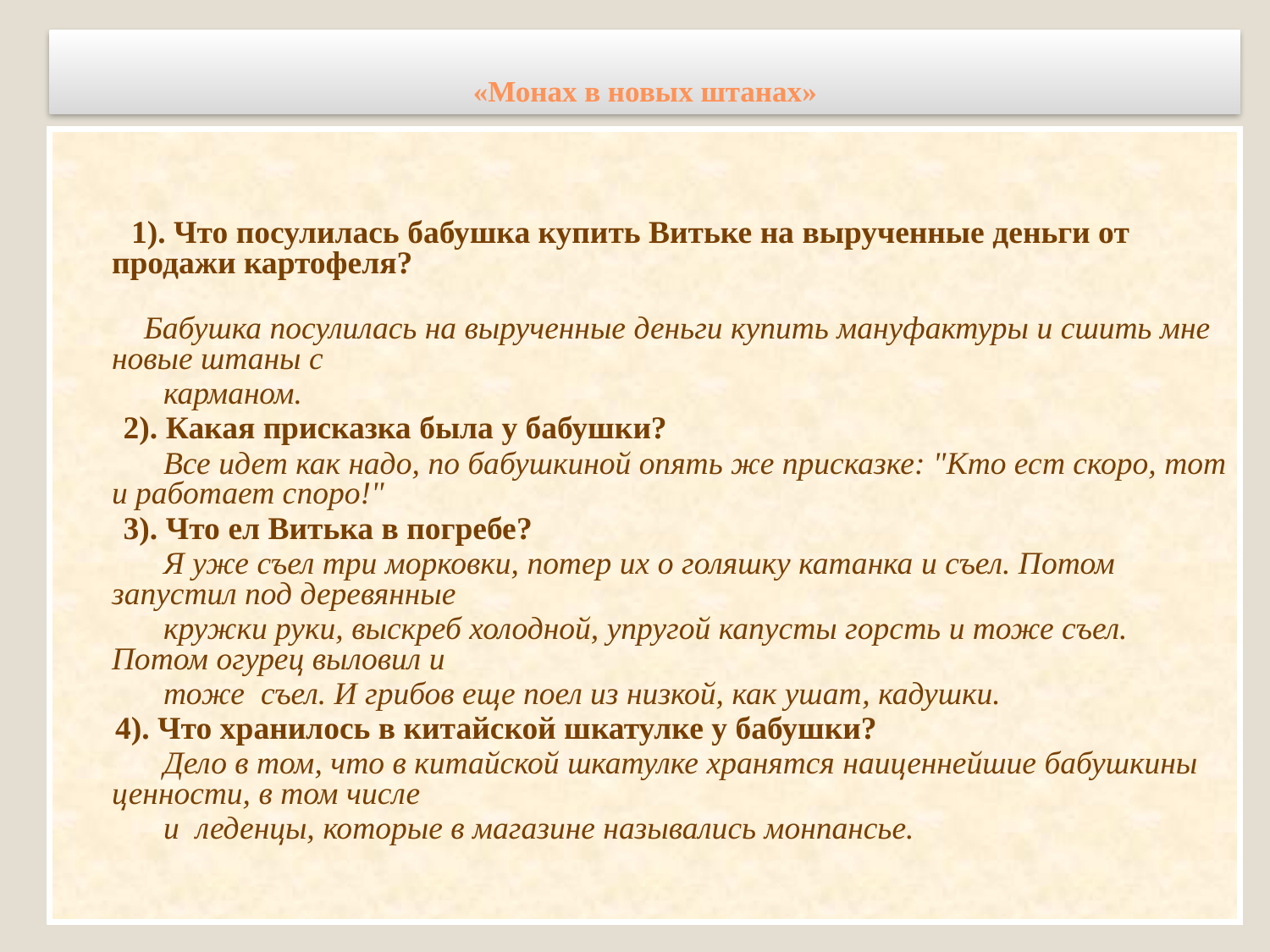

# «Монах в новых штанах»

       1). Что посулилась бабушка купить Витьке на вырученные деньги от продажи картофеля?
    Бабушка посулилась на вырученные деньги купить мануфактуры и сшить мне новые штаны с
           карманом.
      2). Какая присказка была у бабушки?
           Все идет как надо, по бабушкиной опять же присказке: "Кто ест скоро, тот и работает споро!"
      3). Что ел Витька в погребе?
           Я уже съел три морковки, потер их о голяшку катанка и съел. Потом запустил под деревянные
           кружки руки, выскреб холодной, упругой капусты горсть и тоже съел. Потом огурец выловил и
           тоже  съел. И грибов еще поел из низкой, как ушат, кадушки.
     4). Что хранилось в китайской шкатулке у бабушки?
           Дело в том, что в китайской шкатулке хранятся наиценнейшие бабушкины ценности, в том числе
           и  леденцы, которые в магазине назывались монпансье.